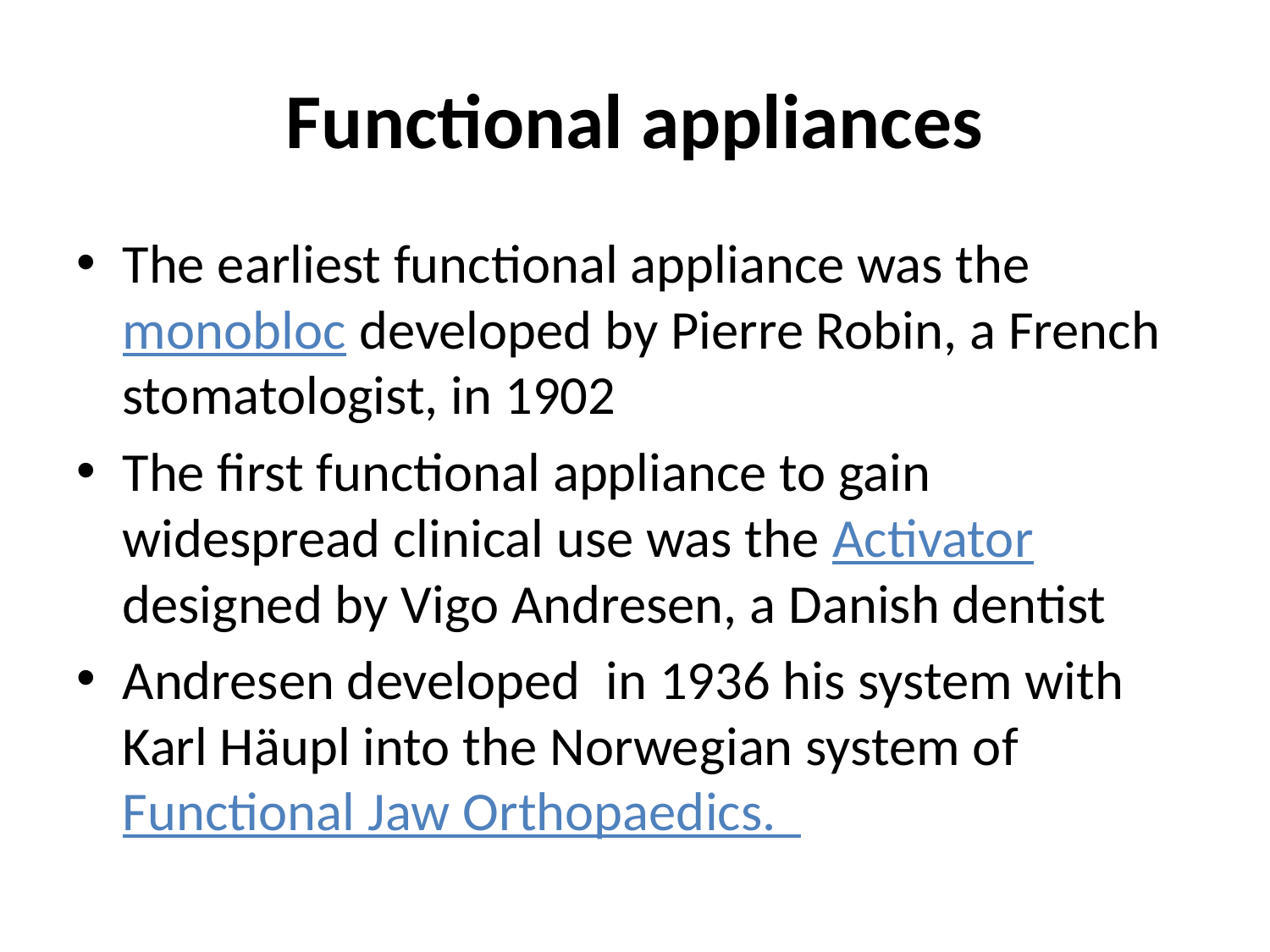

# Functional appliances
The earliest functional appliance was the monobloc developed by Pierre Robin, a French stomatologist, in 1902
The first functional appliance to gain widespread clinical use was the Activator designed by Vigo Andresen, a Danish dentist
Andresen developed  in 1936 his system with Karl Häupl into the Norwegian system of Functional Jaw Orthopaedics.